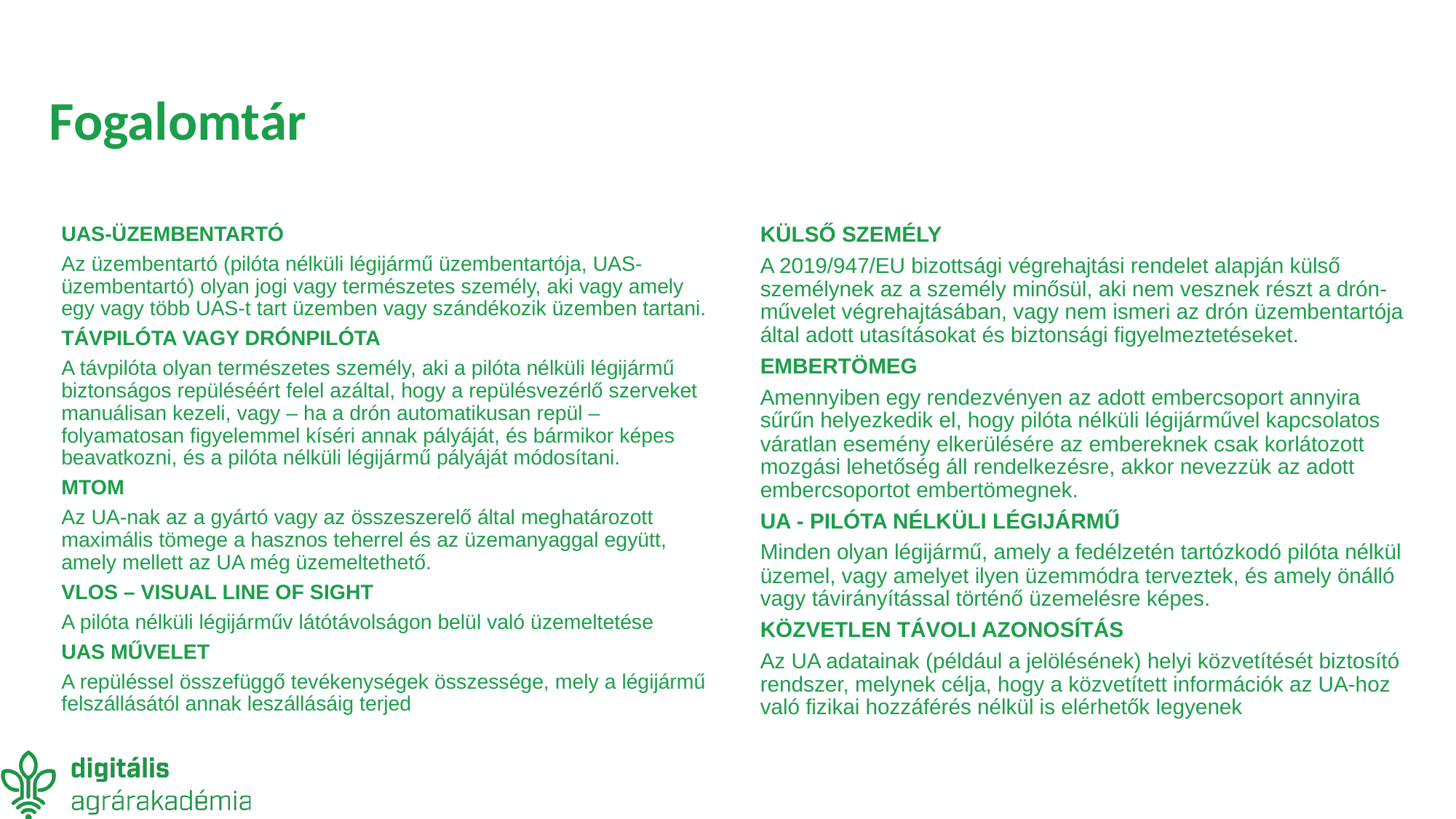

# Fogalomtár
UAS-ÜZEMBENTARTÓ
Az üzembentartó (pilóta nélküli légijármű üzembentartója, UAS-üzembentartó) olyan jogi vagy természetes személy, aki vagy amely egy vagy több UAS-t tart üzemben vagy szándékozik üzemben tartani.
TÁVPILÓTA VAGY DRÓNPILÓTA
A távpilóta olyan természetes személy, aki a pilóta nélküli légijármű biztonságos repüléséért felel azáltal, hogy a repülésvezérlő szerveket manuálisan kezeli, vagy – ha a drón automatikusan repül – folyamatosan figyelemmel kíséri annak pályáját, és bármikor képes beavatkozni, és a pilóta nélküli légijármű pályáját módosítani.
MTOM
Az UA-nak az a gyártó vagy az összeszerelő által meghatározott maximális tömege a hasznos teherrel és az üzemanyaggal együtt, amely mellett az UA még üzemeltethető.
VLOS – VISUAL LINE OF SIGHT
A pilóta nélküli légijárműv látótávolságon belül való üzemeltetése
UAS MŰVELET
A repüléssel összefüggő tevékenységek összessége, mely a légijármű felszállásától annak leszállásáig terjed
KÜLSŐ SZEMÉLY
A 2019/947/EU bizottsági végrehajtási rendelet alapján külső személynek az a személy minősül, aki nem vesznek részt a drón-művelet végrehajtásában, vagy nem ismeri az drón üzembentartója által adott utasításokat és biztonsági figyelmeztetéseket.
EMBERTÖMEG
Amennyiben egy rendezvényen az adott embercsoport annyira sűrűn helyezkedik el, hogy pilóta nélküli légijárművel kapcsolatos váratlan esemény elkerülésére az embereknek csak korlátozott mozgási lehetőség áll rendelkezésre, akkor nevezzük az adott embercsoportot embertömegnek.
UA - PILÓTA NÉLKÜLI LÉGIJÁRMŰ
Minden olyan légijármű, amely a fedélzetén tartózkodó pilóta nélkül üzemel, vagy amelyet ilyen üzemmódra terveztek, és amely önálló vagy távirányítással történő üzemelésre képes.
KÖZVETLEN TÁVOLI AZONOSÍTÁS
Az UA adatainak (például a jelölésének) helyi közvetítését biztosító rendszer, melynek célja, hogy a közvetített információk az UA-hoz való fizikai hozzáférés nélkül is elérhetők legyenek